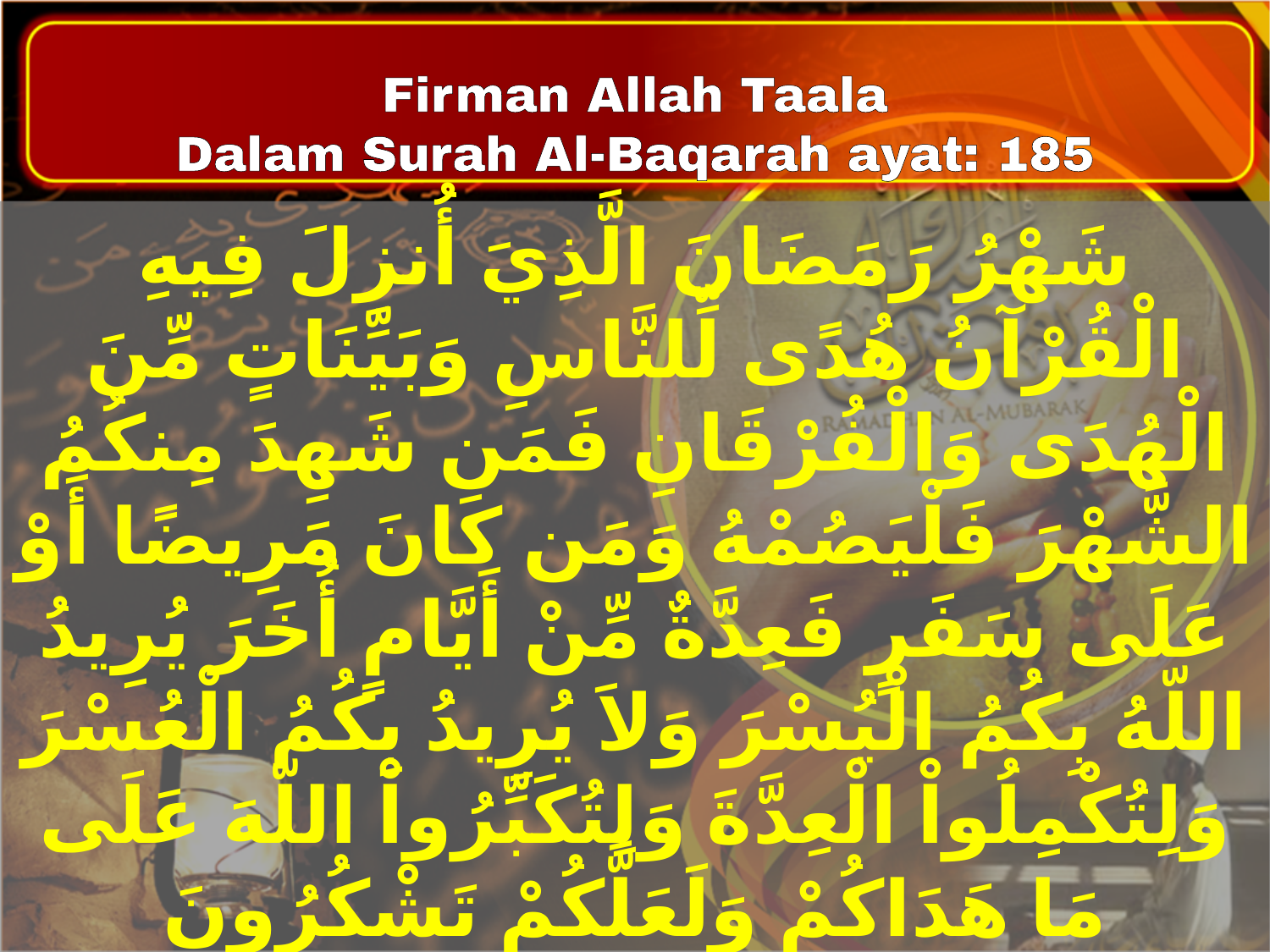

Firman Allah Taala
Dalam Surah Al-Baqarah ayat: 185
شَهْرُ رَمَضَانَ الَّذِيَ أُنزِلَ فِيهِ الْقُرْآنُ هُدًى لِّلنَّاسِ وَبَيِّنَاتٍ مِّنَ الْهُدَى وَالْفُرْقَانِ فَمَن شَهِدَ مِنكُمُ الشَّهْرَ فَلْيَصُمْهُ وَمَن كَانَ مَرِيضًا أَوْ عَلَى سَفَرٍ فَعِدَّةٌ مِّنْ أَيَّامٍ أُخَرَ يُرِيدُ اللّهُ بِكُمُ الْيُسْرَ وَلاَ يُرِيدُ بِكُمُ الْعُسْرَ وَلِتُكْمِلُواْ الْعِدَّةَ وَلِتُكَبِّرُواْ اللّهَ عَلَى مَا هَدَاكُمْ وَلَعَلَّكُمْ تَشْكُرُونَ